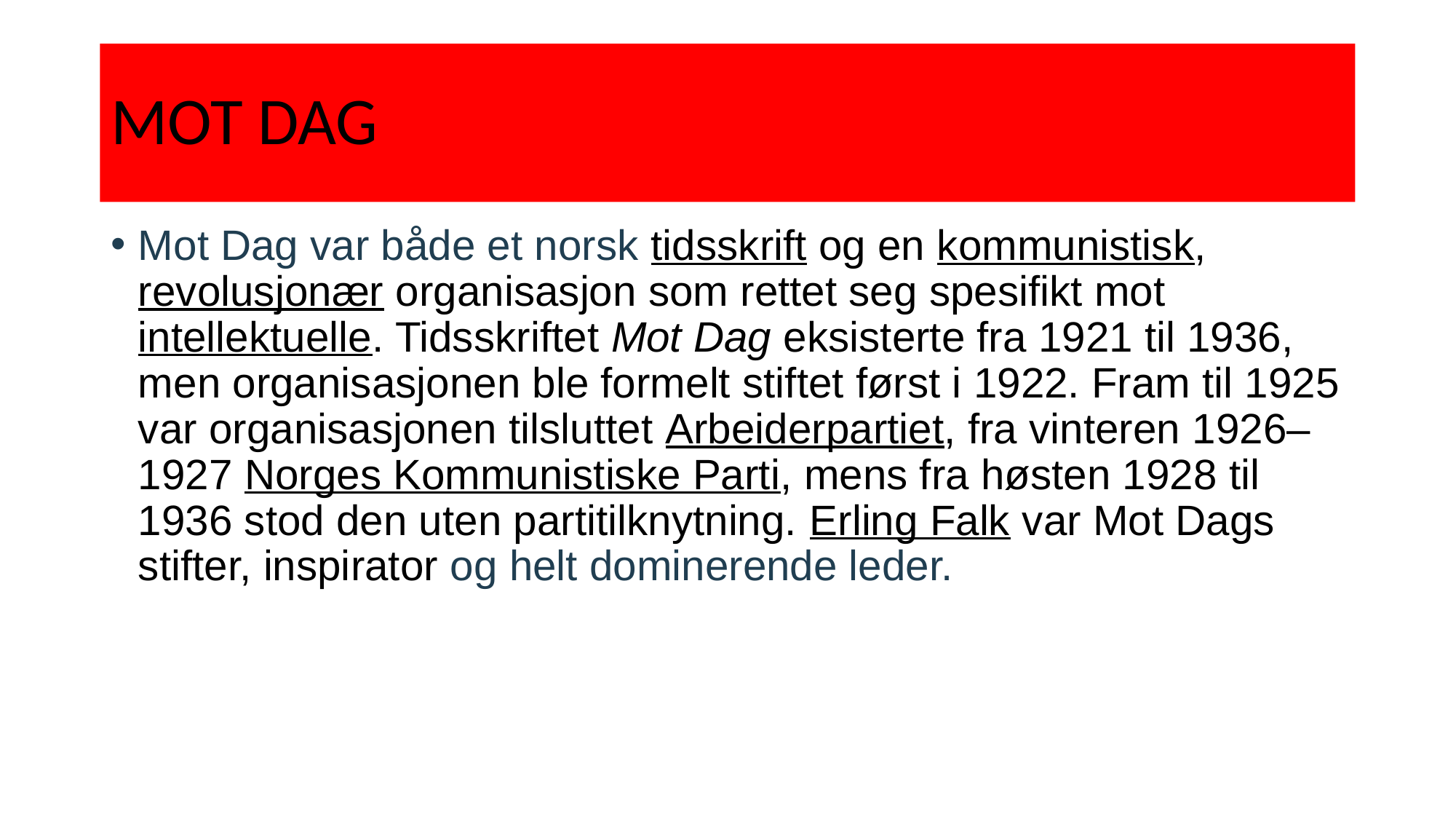

# MOT DAG
Mot Dag var både et norsk tidsskrift og en kommunistisk, revolusjonær organisasjon som rettet seg spesifikt mot intellektuelle. Tidsskriftet Mot Dag eksisterte fra 1921 til 1936, men organisasjonen ble formelt stiftet først i 1922. Fram til 1925 var organisasjonen tilsluttet Arbeiderpartiet, fra vinteren 1926–1927 Norges Kommunistiske Parti, mens fra høsten 1928 til 1936 stod den uten partitilknytning. Erling Falk var Mot Dags stifter, inspirator og helt dominerende leder.